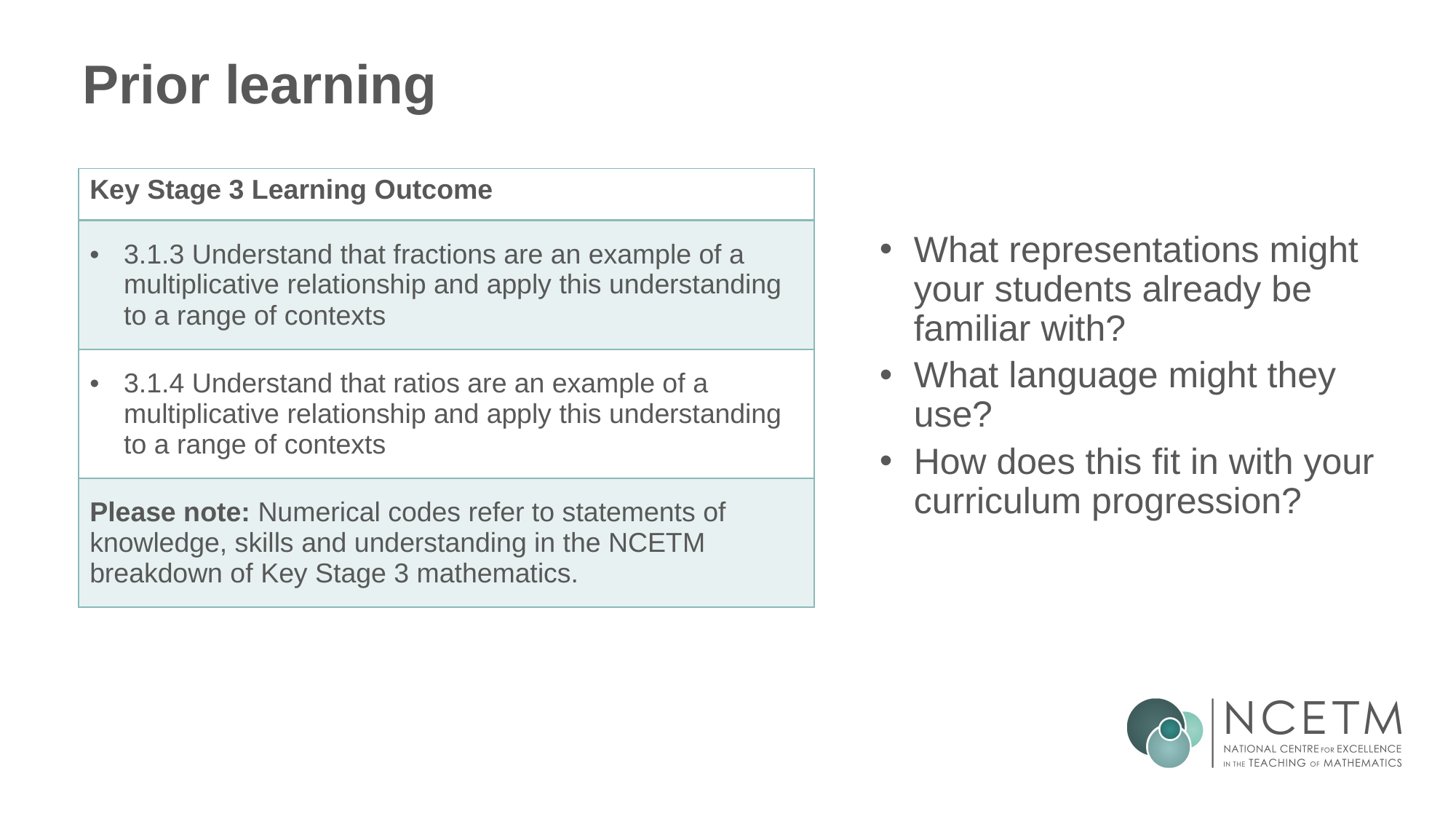

# Prior learning
| Key Stage 3 Learning Outcome |
| --- |
| 3.1.3 Understand that fractions are an example of a multiplicative relationship and apply this understanding to a range of contexts |
| 3.1.4 Understand that ratios are an example of a multiplicative relationship and apply this understanding to a range of contexts |
| Please note: Numerical codes refer to statements of knowledge, skills and understanding in the NCETM breakdown of Key Stage 3 mathematics. |
What representations might your students already be familiar with?
What language might they use?
How does this fit in with your curriculum progression?